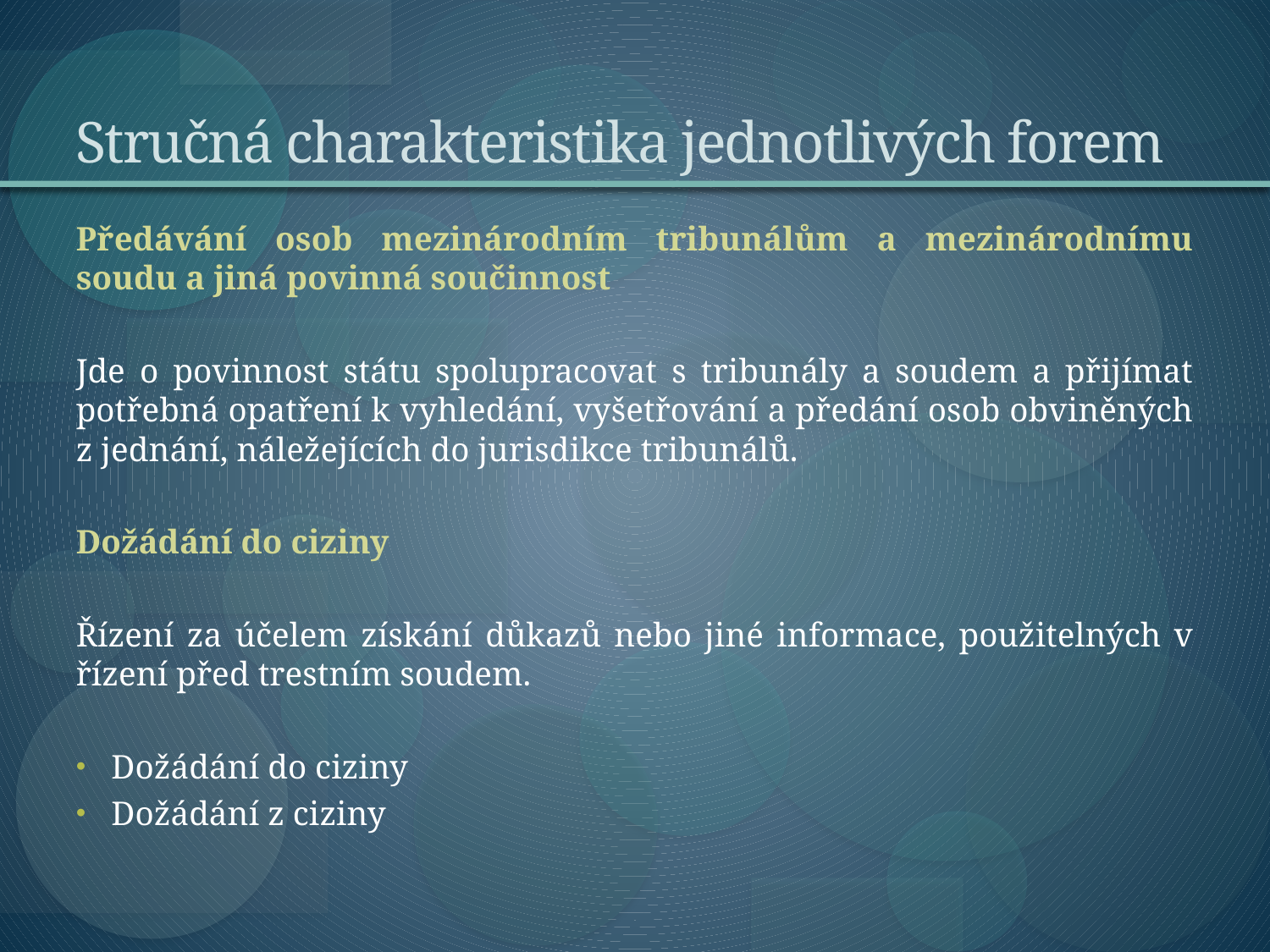

# Stručná charakteristika jednotlivých forem
Předávání osob mezinárodním tribunálům a mezinárodnímu soudu a jiná povinná součinnost

Jde o povinnost státu spolupracovat s tribunály a soudem a přijímat potřebná opatření k vyhledání, vyšetřování a předání osob obviněných z jednání, náležejících do jurisdikce tribunálů.

Dožádání do ciziny

Řízení za účelem získání důkazů nebo jiné informace, použitelných v řízení před trestním soudem.

Dožádání do ciziny
Dožádání z ciziny